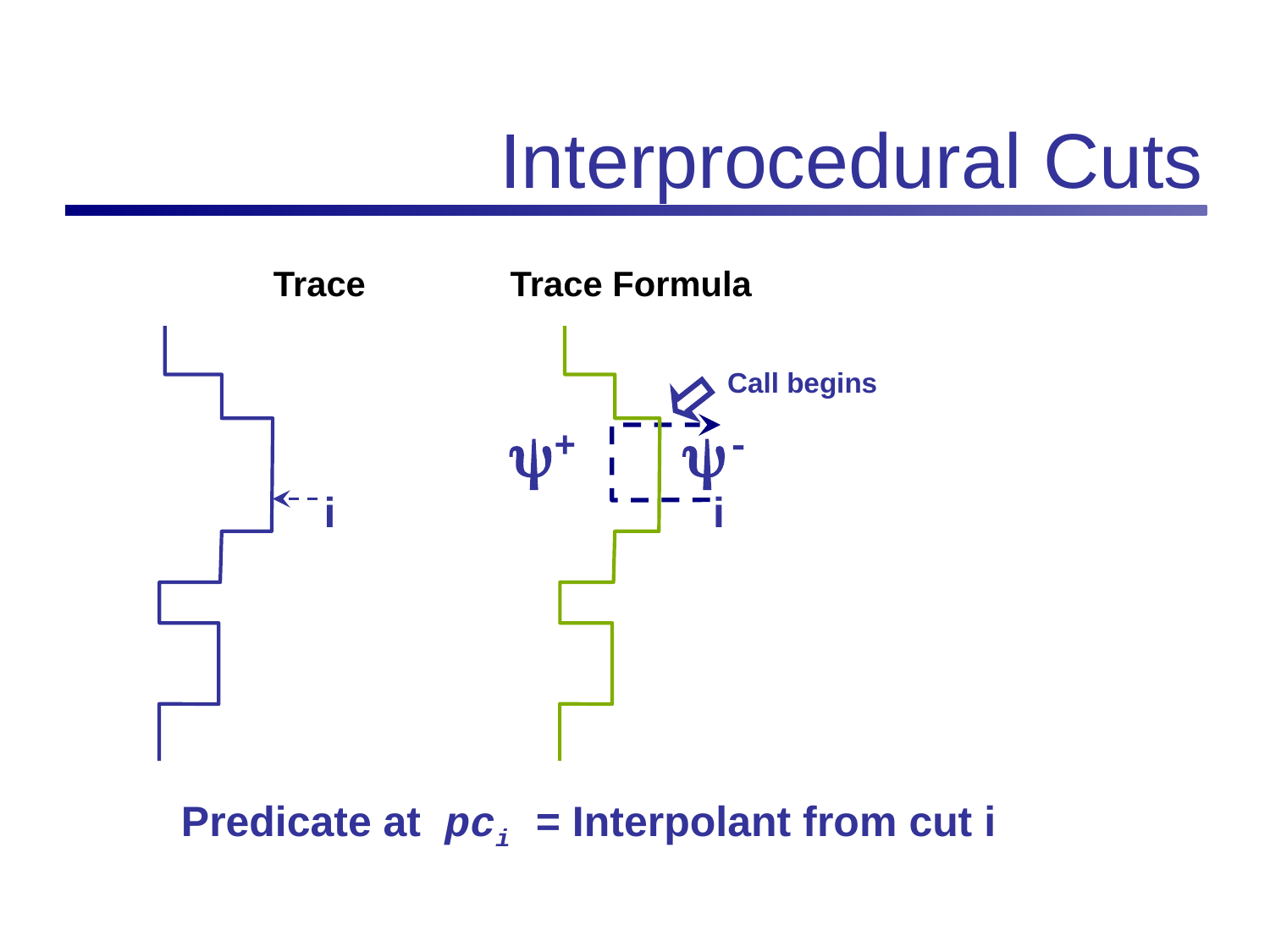

# Interprocedural Cuts
Trace
Trace Formula

 Call begins

ψ+
ψ-

i
i

Predicate at  pci = Interpolant from cut i